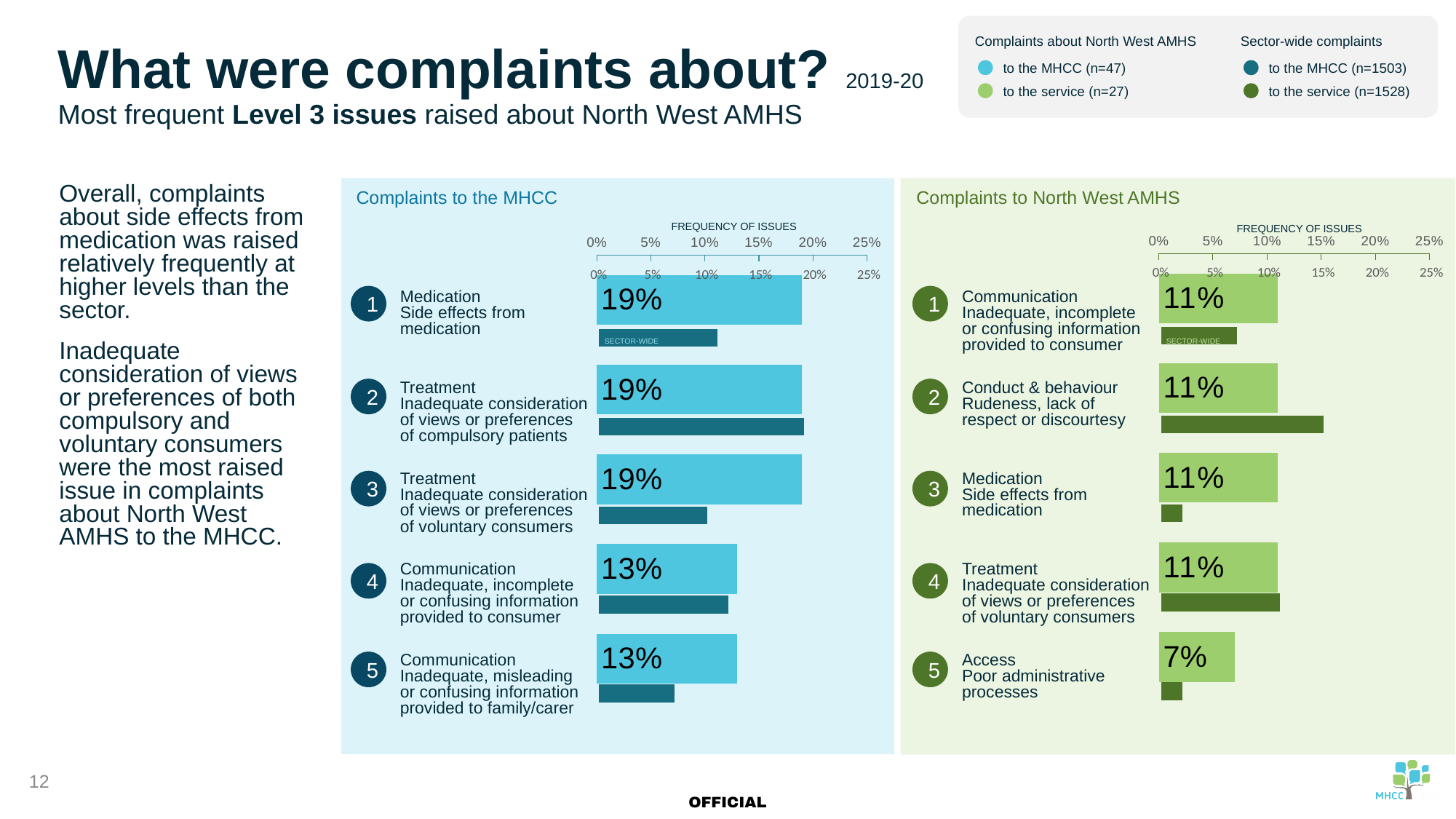

Complaints about North West AMHS
to the MHCC (n=47)

to the service (n=27)

Sector-wide complaints
to the MHCC (n=1503)

to the service (n=1528)

What were complaints about? 2019-20
Most frequent Level 3 issues raised about North West AMHS

Overall, complaints about side effects from medication was raised relatively frequently at higher levels than the sector.
Inadequate consideration of views or preferences of both compulsory and voluntary consumers were the most raised issue in complaints about North West AMHS to the MHCC.

Complaints to the MHCC
Complaints to North West AMHS
FREQUENCY OF ISSUES
FREQUENCY OF ISSUES

### Chart

| Category |  |
|---|---|

### Chart

| Category |  |
|---|---|

### Chart

| Category |  |
|---|---|

### Chart

| Category |  |
|---|---|
1
1
Medication
Side effects from medication
Communication
Inadequate, incomplete or confusing information provided to consumer
SECTOR-WIDE
SECTOR-WIDE
2
2
Treatment
Inadequate consideration of views or preferences of compulsory patients
Conduct & behaviour
Rudeness, lack of
respect or discourtesy
3
3
Treatment
Inadequate consideration of views or preferences of voluntary consumers

Medication
Side effects from medication
Communication
Inadequate, incomplete or confusing information provided to consumer
Treatment
Inadequate consideration of views or preferences of voluntary consumers
4
4
5
5
Communication
Inadequate, misleading or confusing information provided to family/carer
Access
Poor administrative processes